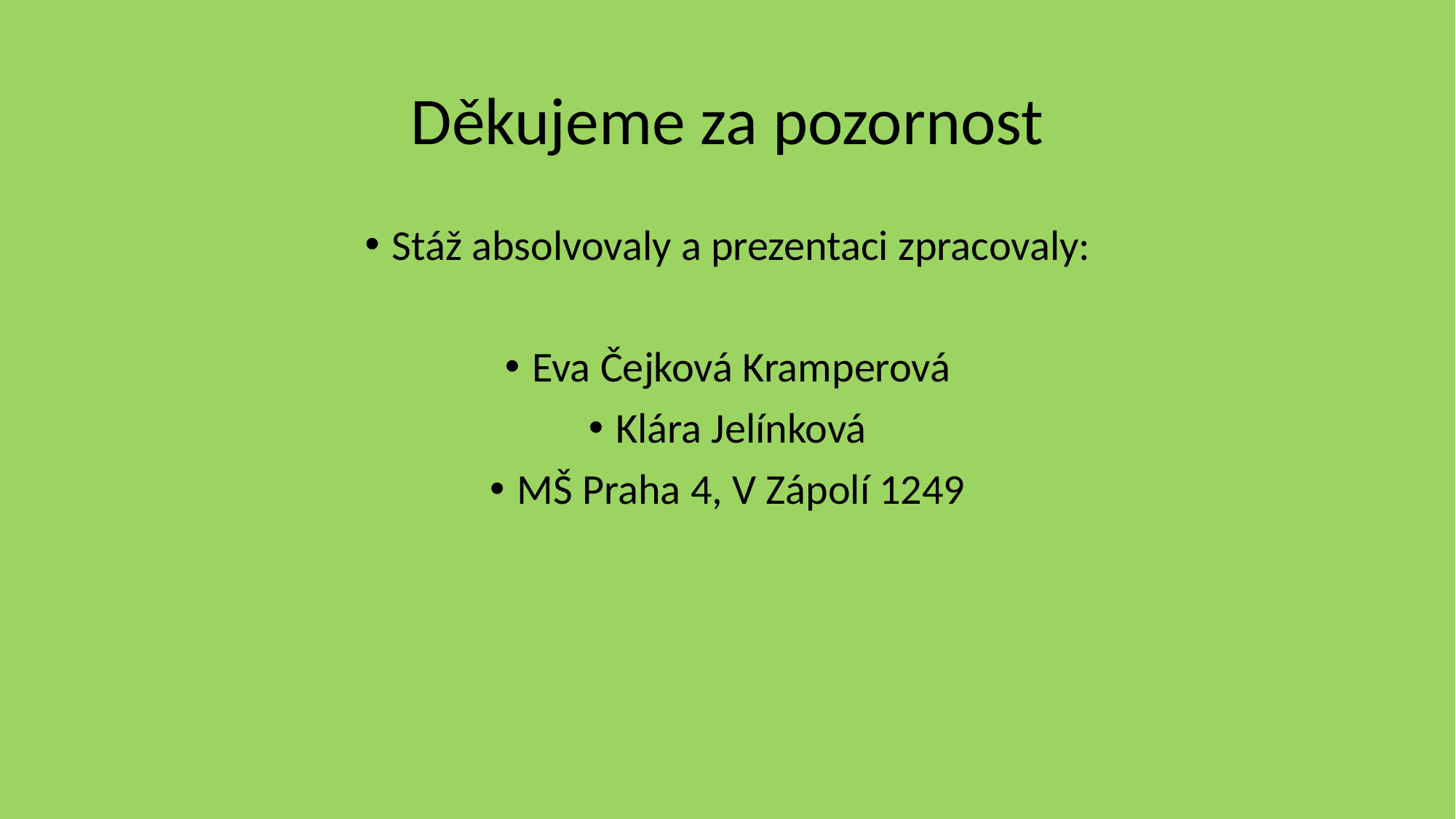

# Děkujeme za pozornost
Stáž absolvovaly a prezentaci zpracovaly:

Eva Čejková Kramperová
Klára Jelínková
MŠ Praha 4, V Zápolí 1249